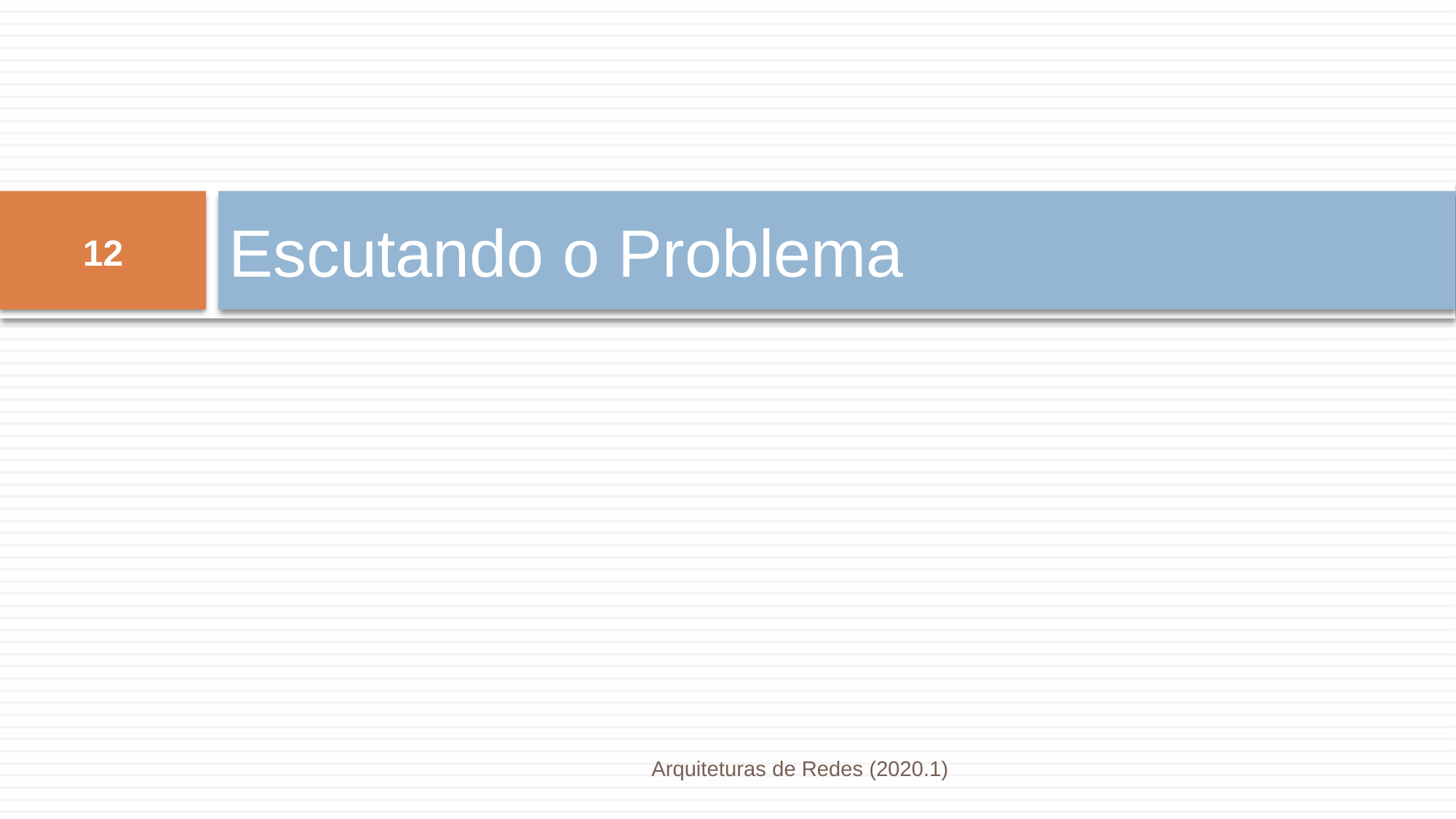

# Escutando o Problema
12

Arquiteturas de Redes (2020.1)